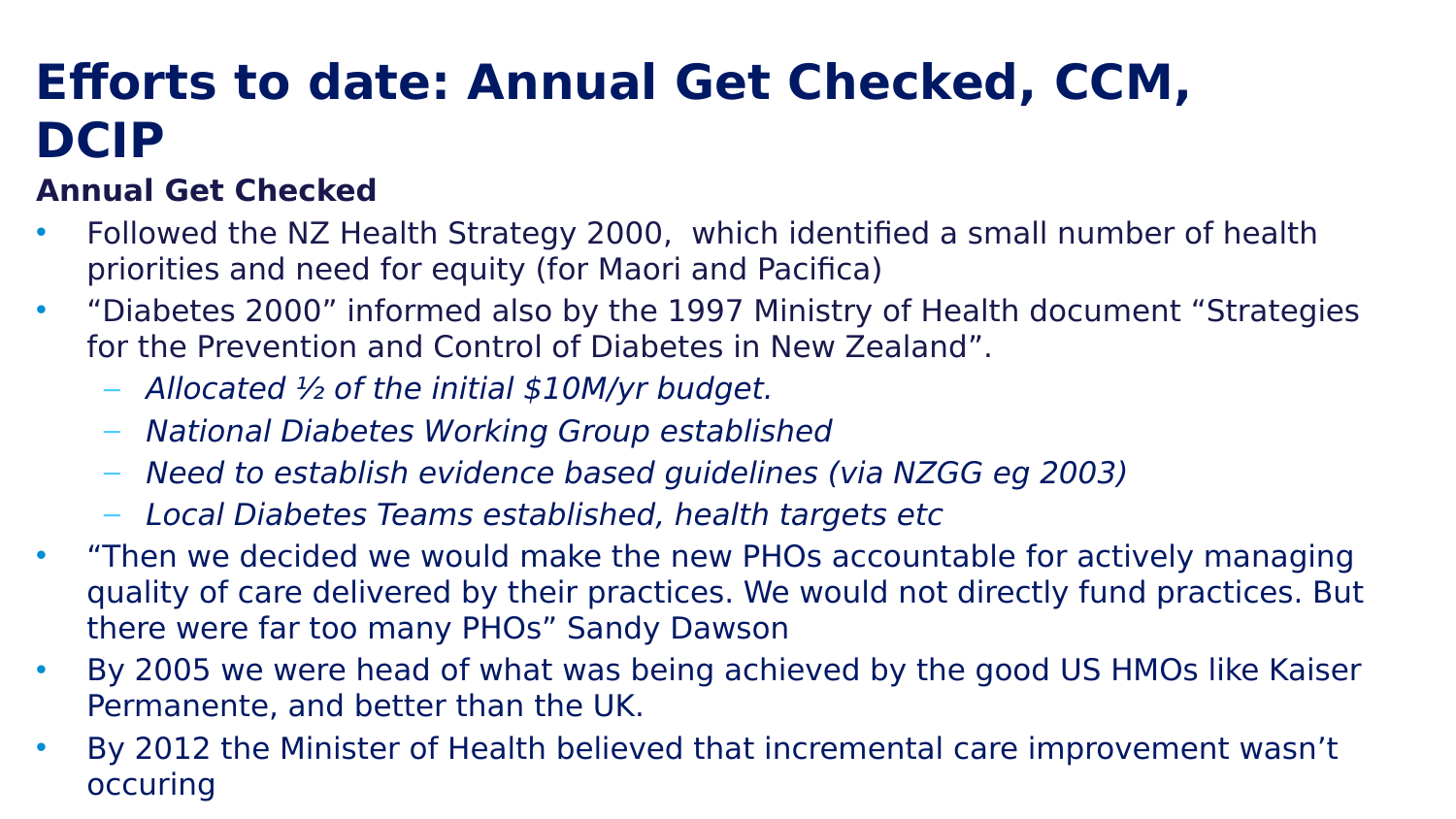

Efforts to date: Annual Get Checked, CCM, DCIP
Annual Get Checked
Followed the NZ Health Strategy 2000,  which identified a small number of health priorities and need for equity (for Maori and Pacifica)
“Diabetes 2000” informed also by the 1997 Ministry of Health document “Strategies for the Prevention and Control of Diabetes in New Zealand”.
Allocated ½ of the initial $10M/yr budget.
National Diabetes Working Group established
Need to establish evidence based guidelines (via NZGG eg 2003)
Local Diabetes Teams established, health targets etc
“Then we decided we would make the new PHOs accountable for actively managing quality of care delivered by their practices. We would not directly fund practices. But there were far too many PHOs” Sandy Dawson
By 2005 we were head of what was being achieved by the good US HMOs like Kaiser Permanente, and better than the UK.
By 2012 the Minister of Health believed that incremental care improvement wasn’t occuring